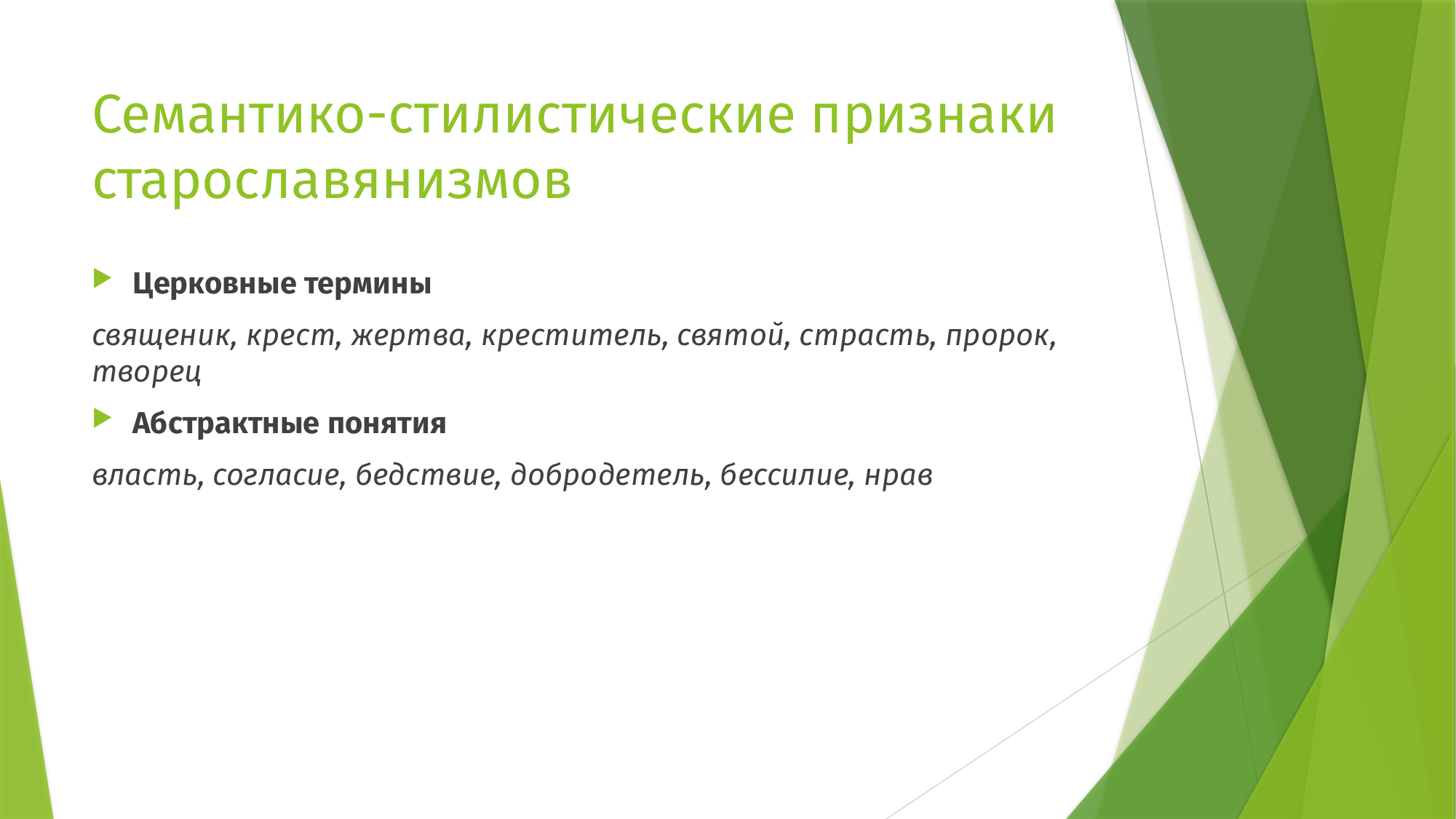

# Семантико-стилистические признаки старославянизмов
Церковные термины
священик, крест, жертва, креститель, святой, страсть, пророк, творец
Абстрактные понятия
власть, согласие, бедствие, добродетель, бессилие, нрав